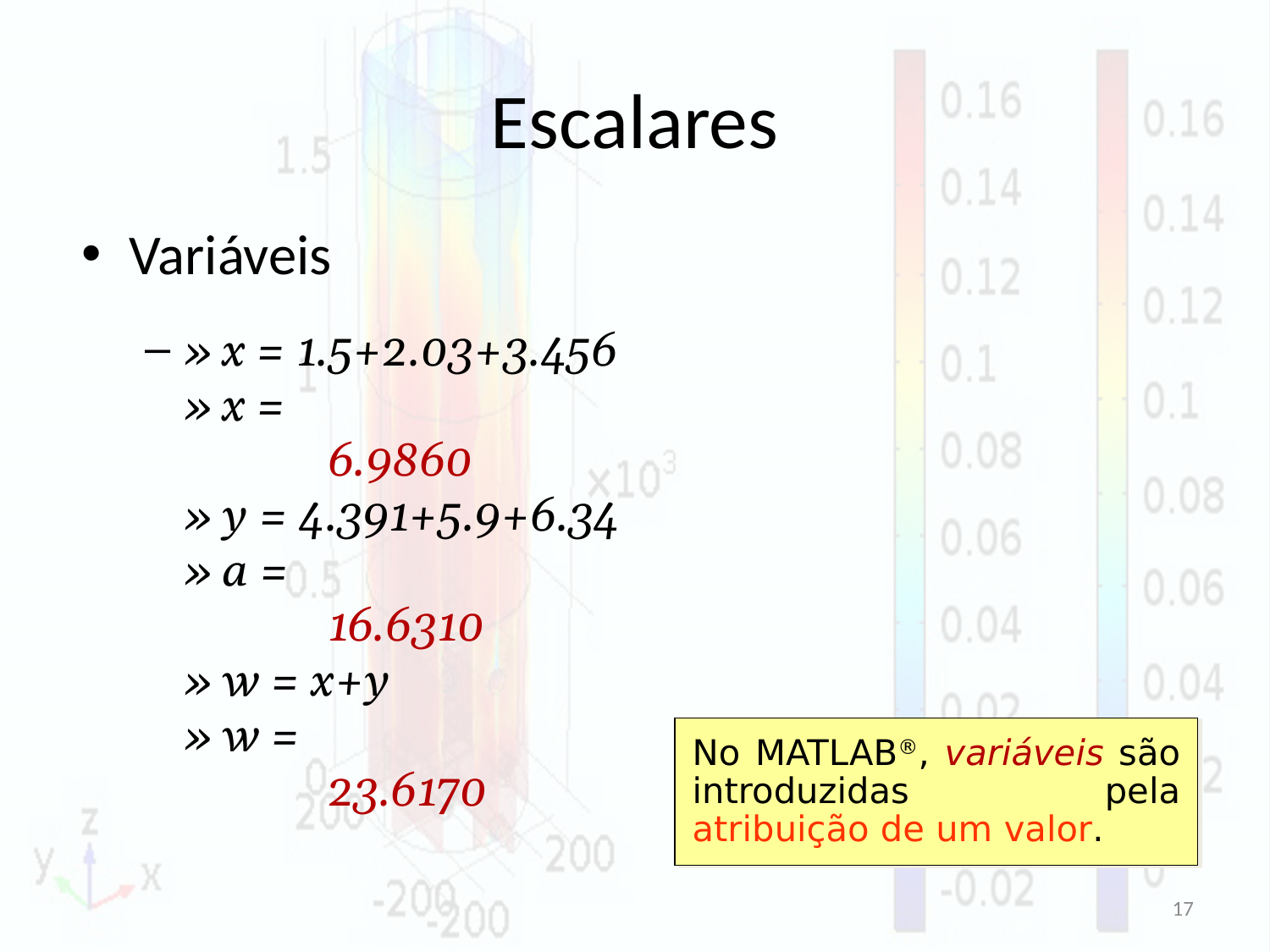

# Escalares
Variáveis

» x = 1.5+2.03+3.456
	» x =
	             6.9860
	» y = 4.391+5.9+6.34
	» a =
	             16.6310
	» w = x+y
	» w =
	             23.6170
No MATLAB®, variáveis são introduzidas pela atribuição de um valor.
17